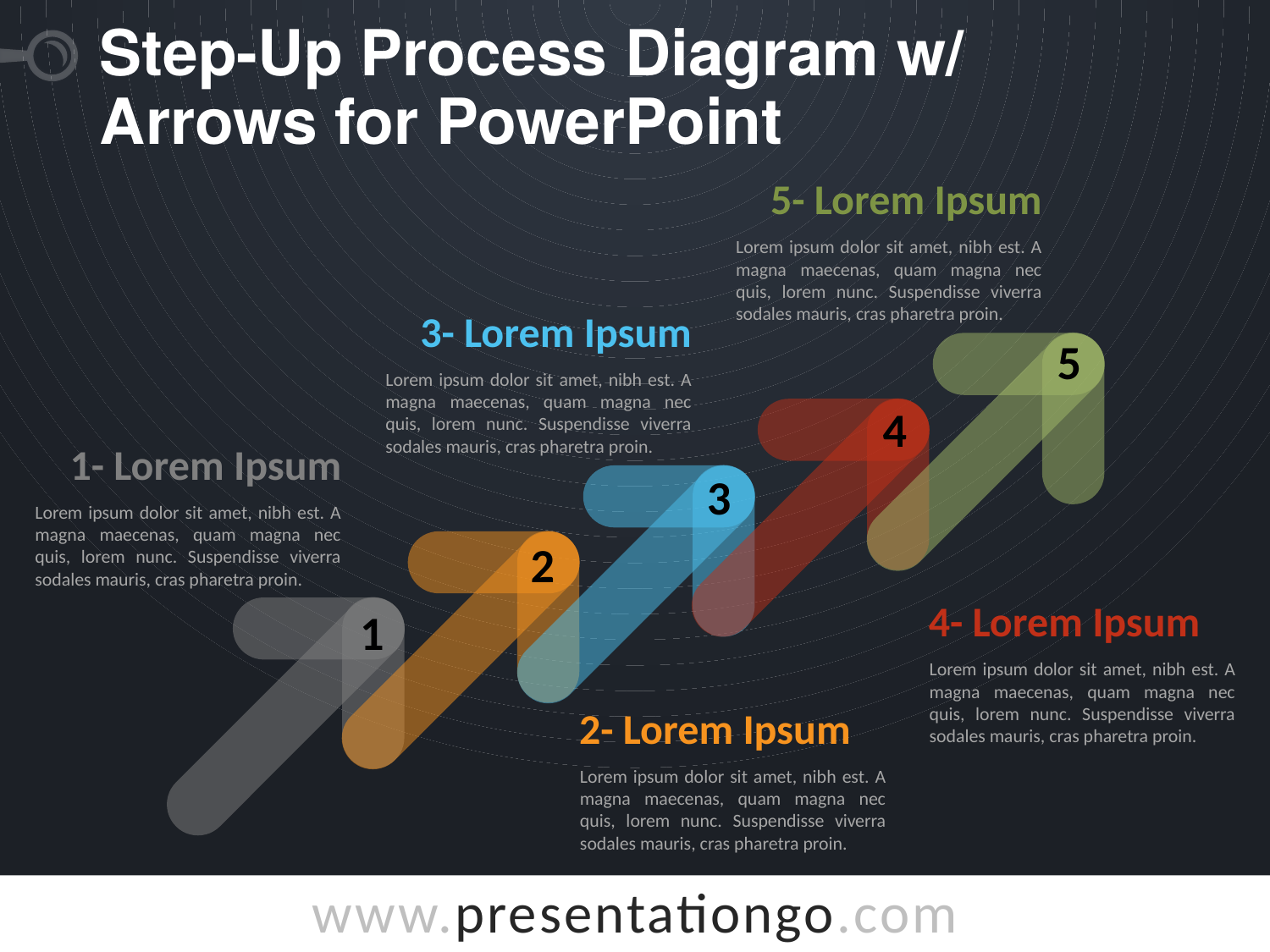

# Step-Up Process Diagram w/ Arrows for PowerPoint
5- Lorem Ipsum
Lorem ipsum dolor sit amet, nibh est. A magna maecenas, quam magna nec quis, lorem nunc. Suspendisse viverra sodales mauris, cras pharetra proin.
3- Lorem Ipsum
Lorem ipsum dolor sit amet, nibh est. A magna maecenas, quam magna nec quis, lorem nunc. Suspendisse viverra sodales mauris, cras pharetra proin.
5

4

1- Lorem Ipsum
Lorem ipsum dolor sit amet, nibh est. A magna maecenas, quam magna nec quis, lorem nunc. Suspendisse viverra sodales mauris, cras pharetra proin.
3

2

1
4- Lorem Ipsum
Lorem ipsum dolor sit amet, nibh est. A magna maecenas, quam magna nec quis, lorem nunc. Suspendisse viverra sodales mauris, cras pharetra proin.

2- Lorem Ipsum
Lorem ipsum dolor sit amet, nibh est. A magna maecenas, quam magna nec quis, lorem nunc. Suspendisse viverra sodales mauris, cras pharetra proin.